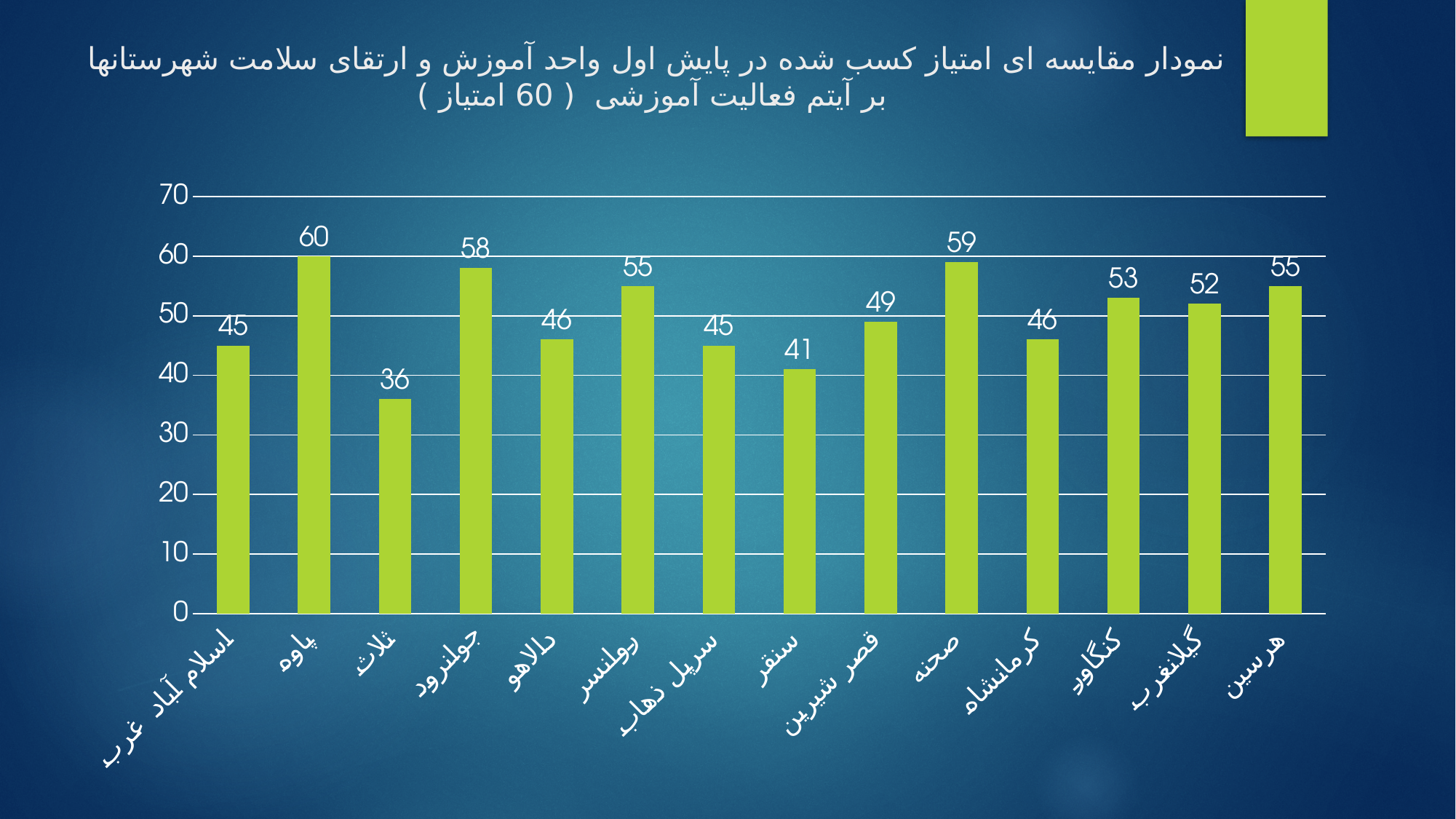

# نمودار مقایسه ای امتیاز کسب شده در پایش اول واحد آموزش و ارتقای سلامت شهرستانها بر آیتم فعالیت آموزشی  ( 60 امتیاز )

### Chart:

| Category | فعالیت آموزشی  |
|---|---|
| اسلام آباد  غرب  | 45.0 |
| پاوه  | 60.0 |
| ثلاث  | 36.0 |
| جوانرود | 58.0 |
| دالاهو  | 46.0 |
| روانسر  | 55.0 |
| سرپل ذهاب  | 45.0 |
| سنقر  | 41.0 |
| قصر شیرین  | 49.0 |
| صحنه  | 59.0 |
| کرمانشاه  | 46.0 |
| کنگاور  | 53.0 |
| گیلانغرب  | 52.0 |
| هرسین  | 55.0 |